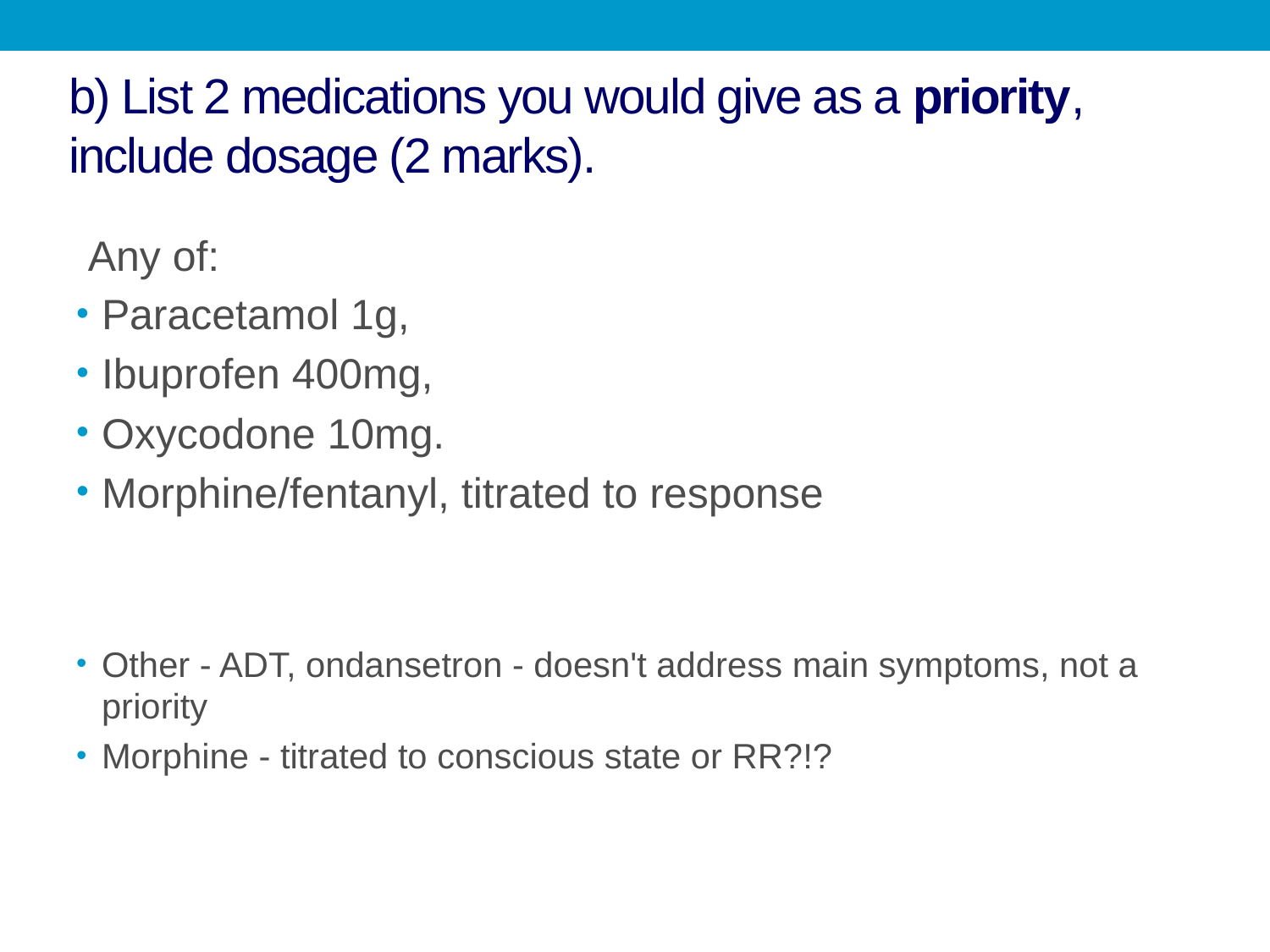

# b) List 2 medications you would give as a priority, include dosage (2 marks).
 Any of:
Paracetamol 1g,
Ibuprofen 400mg,
Oxycodone 10mg.
Morphine/fentanyl, titrated to response

Other - ADT, ondansetron - doesn't address main symptoms, not a priority
Morphine - titrated to conscious state or RR?!?